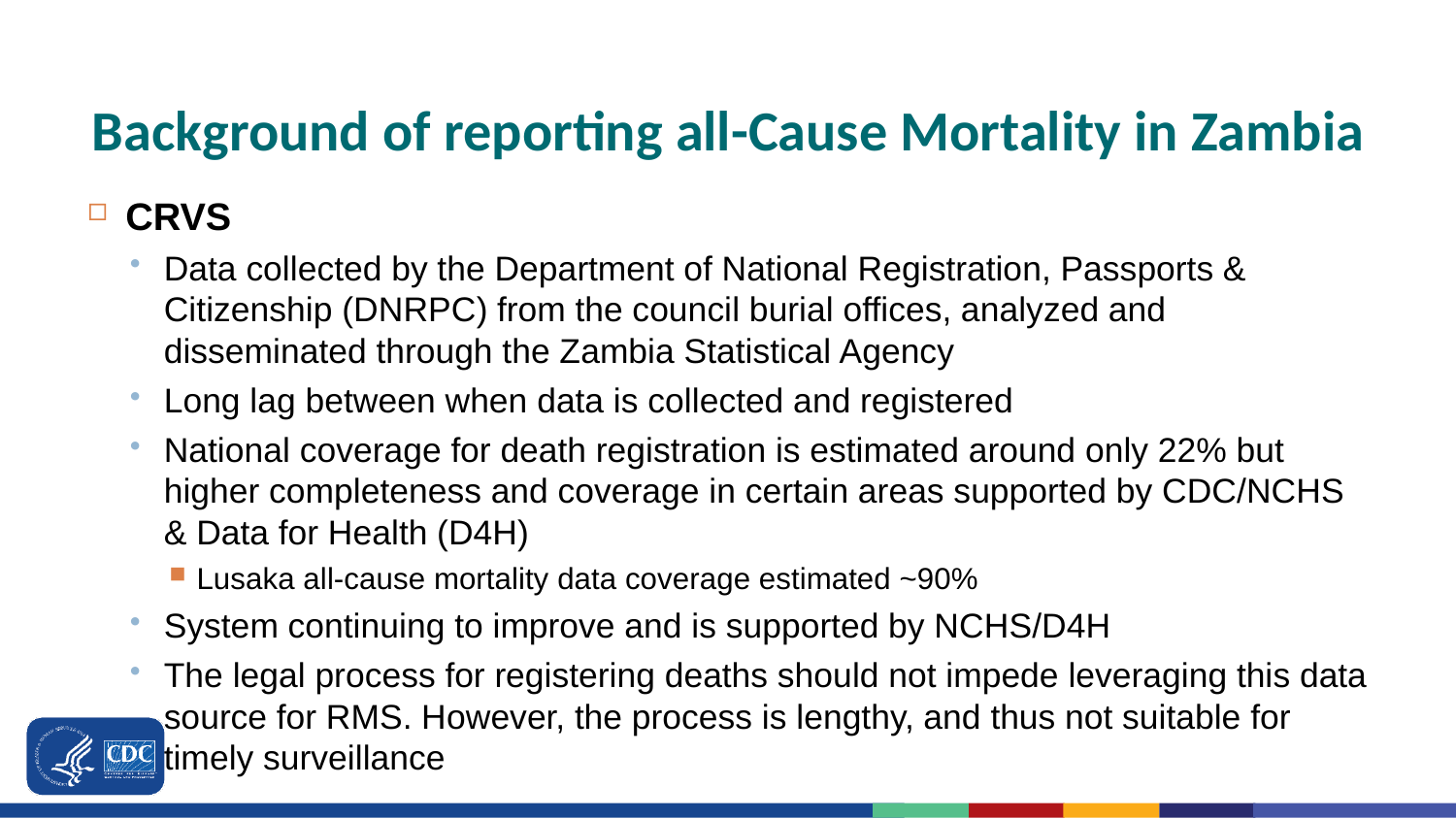

# Background of reporting all-Cause Mortality in Zambia
CRVS
Data collected by the Department of National Registration, Passports & Citizenship (DNRPC) from the council burial offices, analyzed and disseminated through the Zambia Statistical Agency
Long lag between when data is collected and registered
National coverage for death registration is estimated around only 22% but higher completeness and coverage in certain areas supported by CDC/NCHS & Data for Health (D4H)
Lusaka all-cause mortality data coverage estimated ~90%
System continuing to improve and is supported by NCHS/D4H
The legal process for registering deaths should not impede leveraging this data source for RMS. However, the process is lengthy, and thus not suitable for timely surveillance